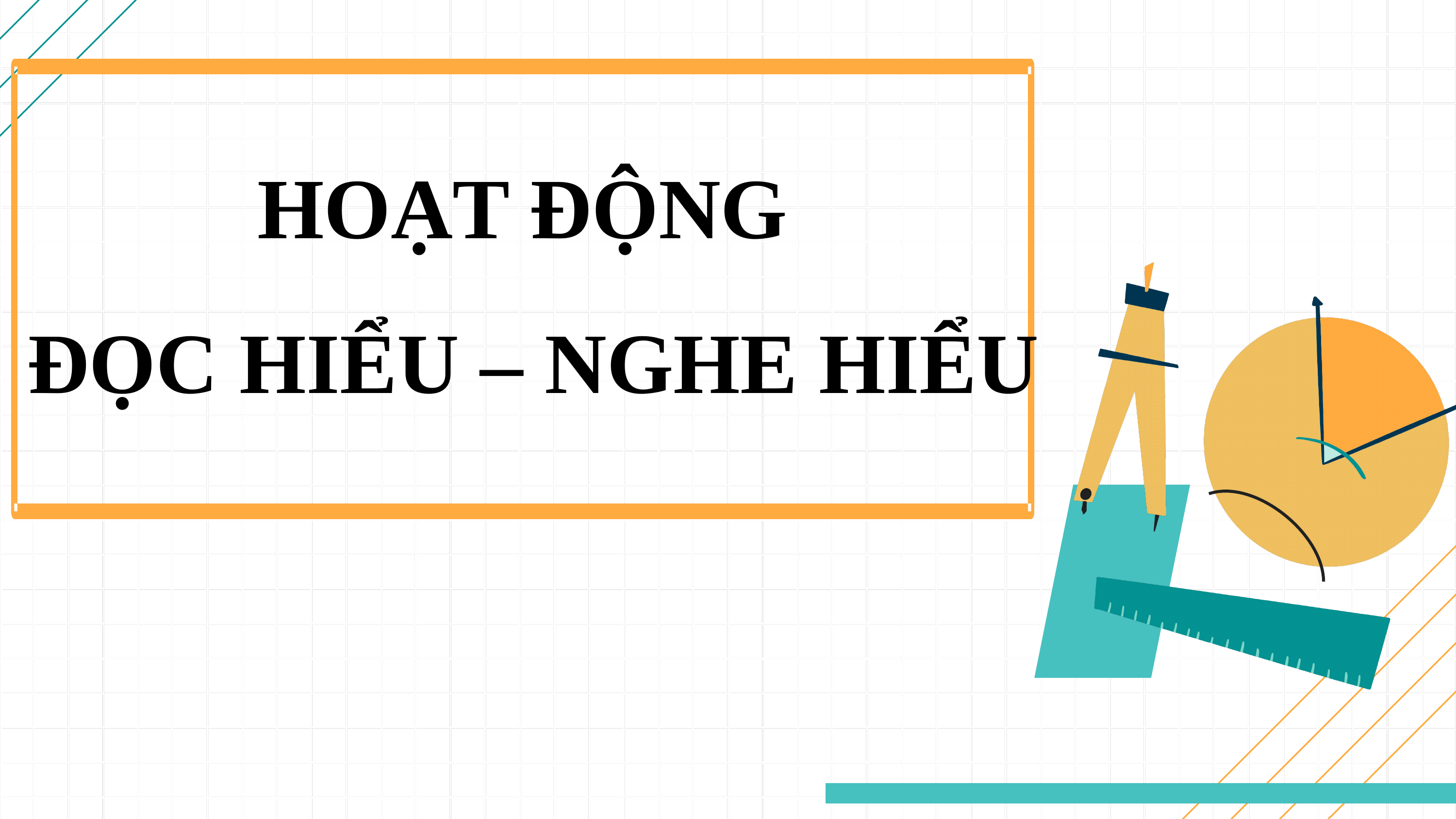

HOẠT ĐỘNG
ĐỌC HIỂU – NGHE HIỂU